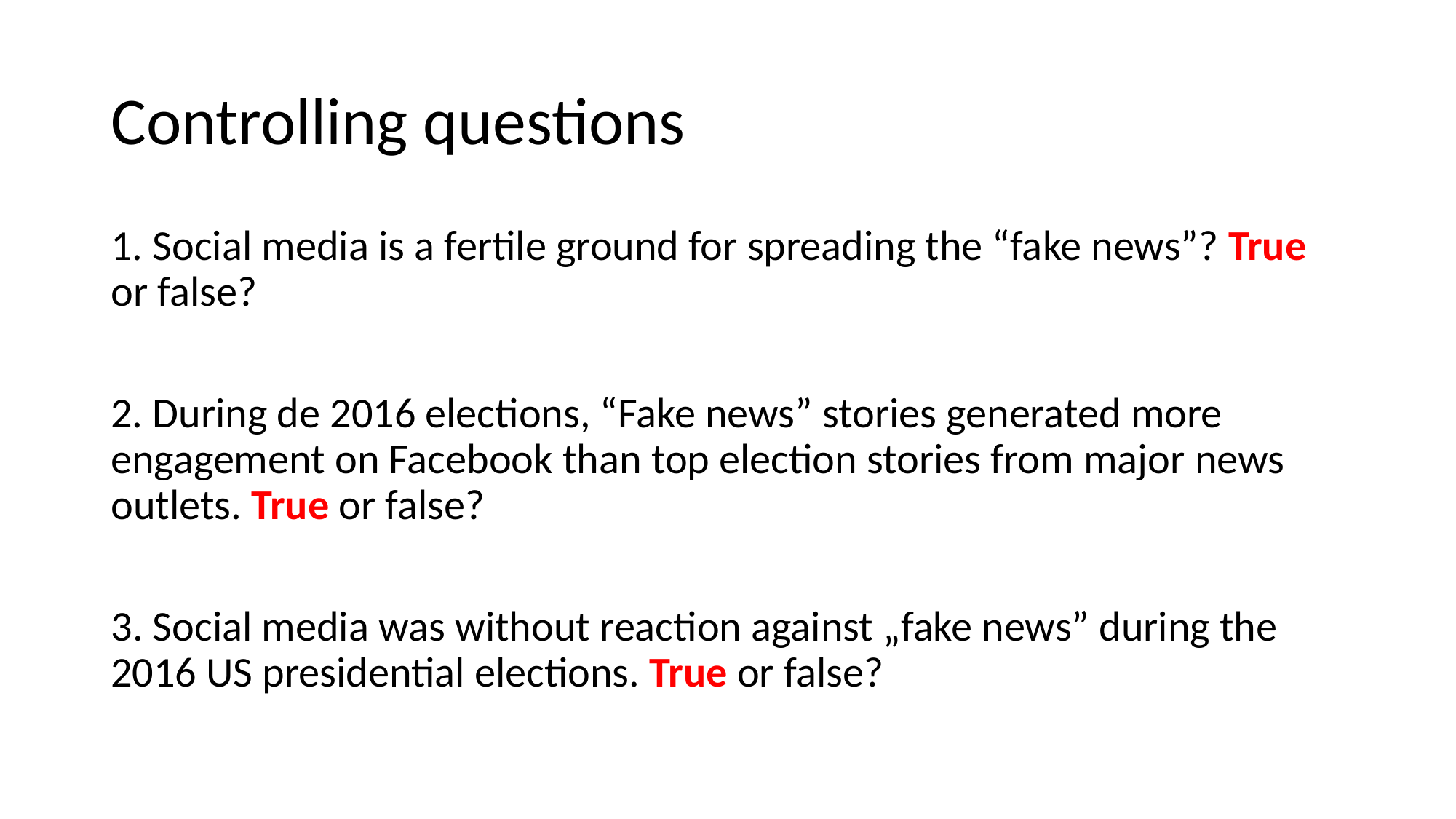

# Controlling questions
1. Social media is a fertile ground for spreading the “fake news”? True or false?

2. During de 2016 elections, “Fake news” stories generated more engagement on Facebook than top election stories from major news outlets. True or false?

3. Social media was without reaction against „fake news” during the 2016 US presidential elections. True or false?